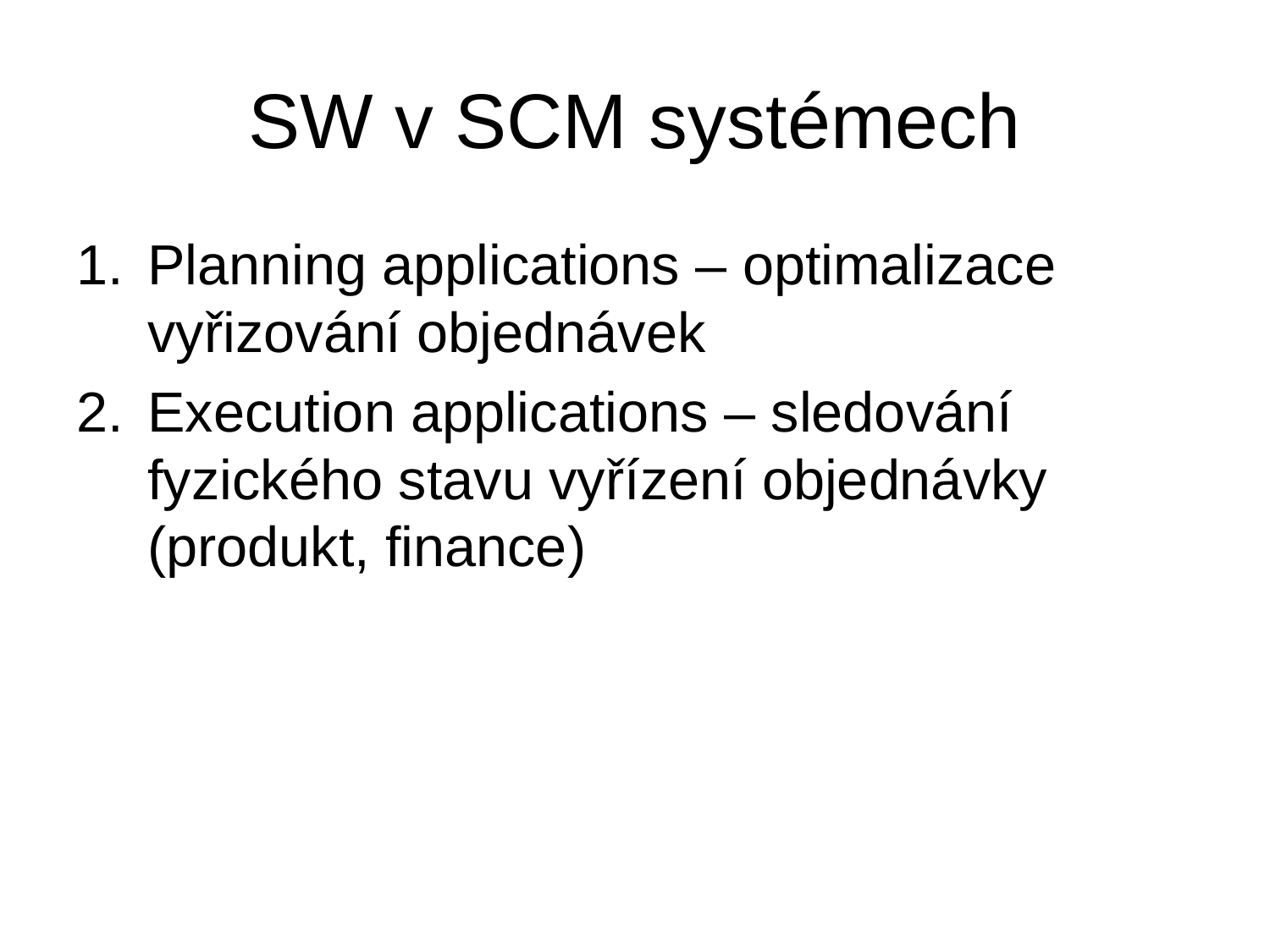

# SW v SCM systémech
Planning applications – optimalizace vyřizování objednávek
Execution applications – sledování fyzického stavu vyřízení objednávky (produkt, finance)